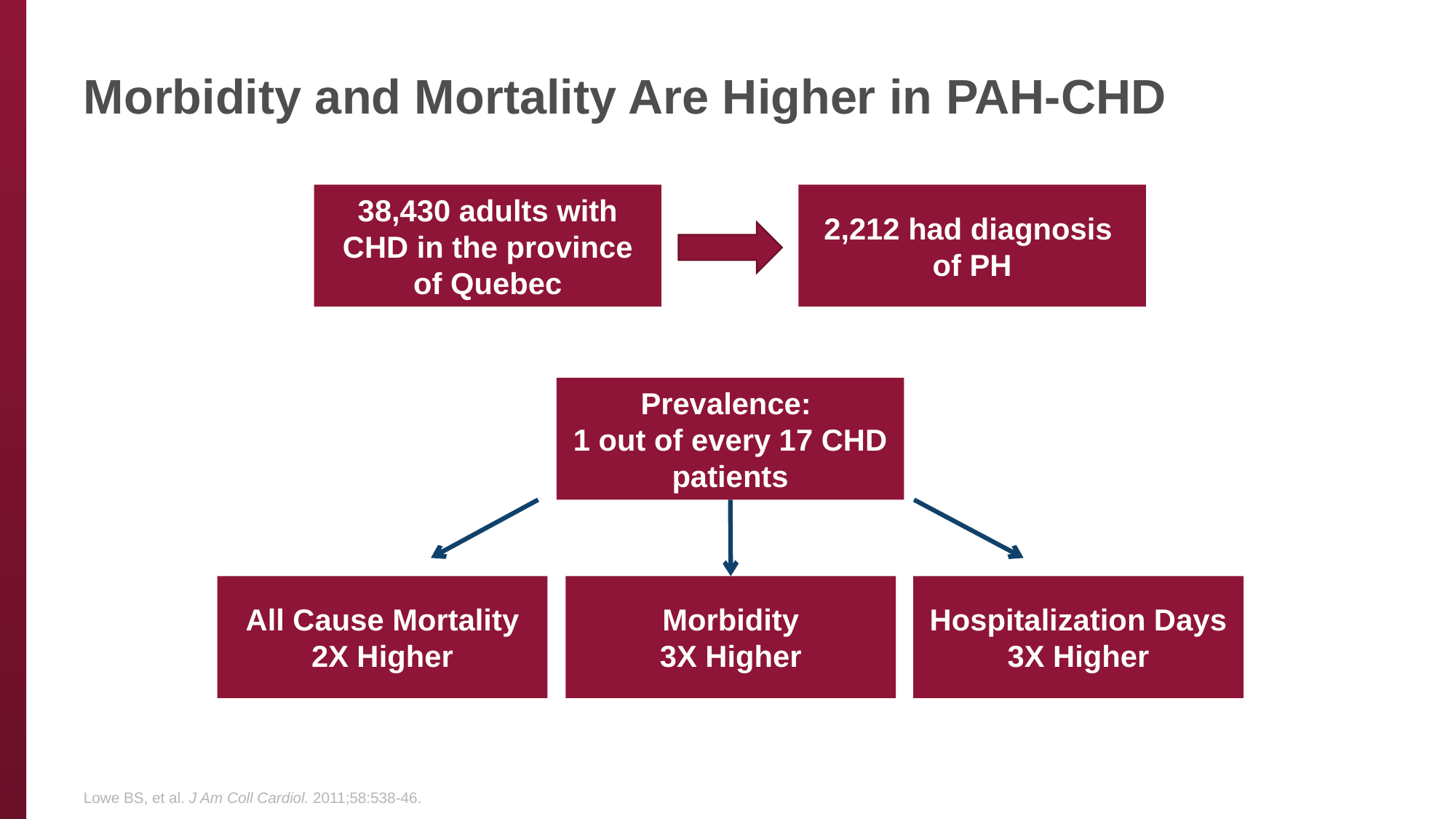

# Morbidity and Mortality Are Higher in PAH-CHD
38,430 adults with CHD in the province of Quebec
2,212 had diagnosis
of PH

Prevalence:
1 out of every 17 CHD patients
All Cause Mortality
2X Higher
Morbidity
3X Higher
Hospitalization Days
3X Higher
Lowe BS, et al. J Am Coll Cardiol. 2011;58:538-46.